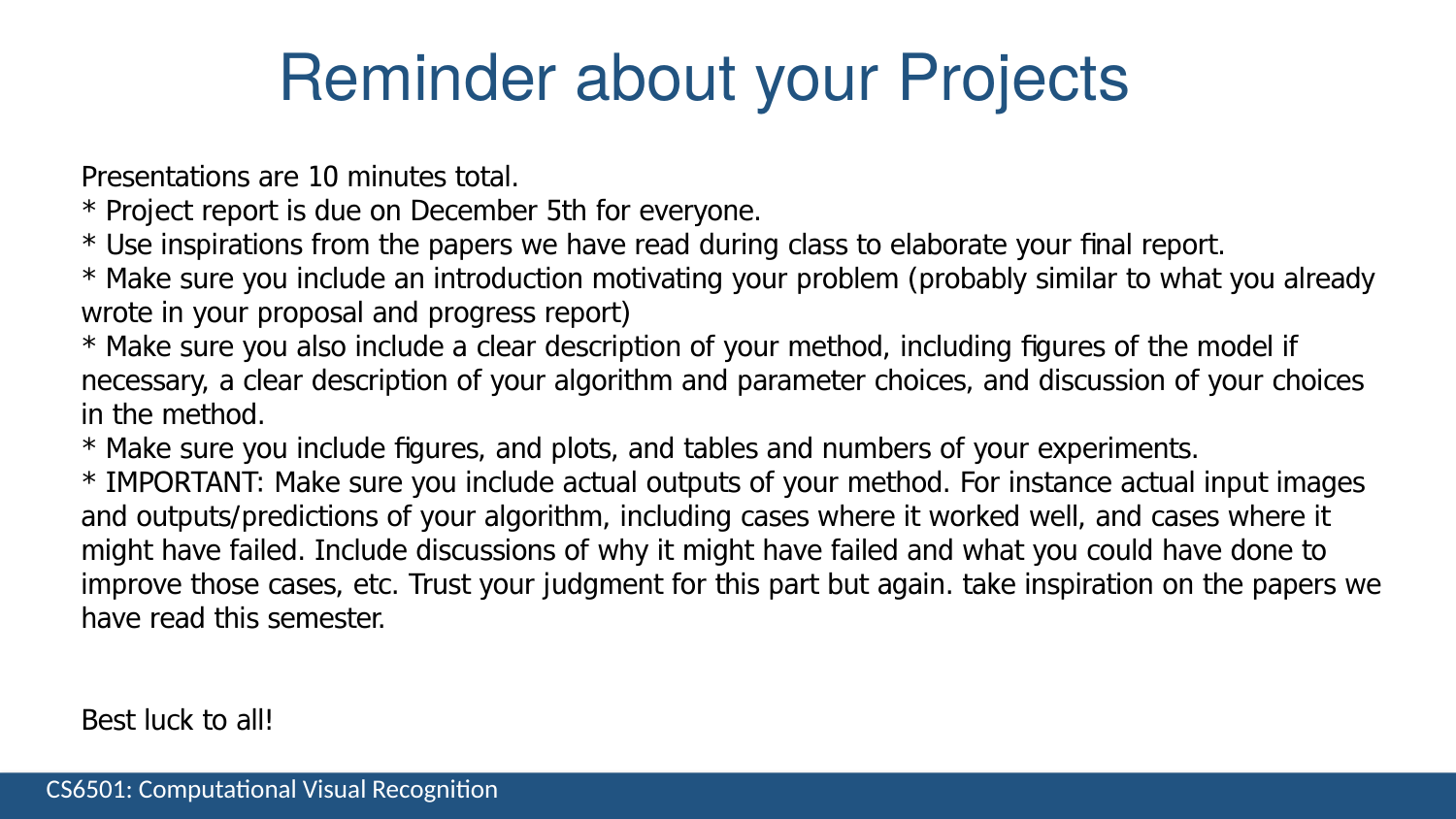

Reminder about your Projects
Presentations are 10 minutes total.
* Project report is due on December 5th for everyone.
* Use inspirations from the papers we have read during class to elaborate your final report.
* Make sure you include an introduction motivating your problem (probably similar to what you already wrote in your proposal and progress report)
* Make sure you also include a clear description of your method, including figures of the model if necessary, a clear description of your algorithm and parameter choices, and discussion of your choices in the method.
* Make sure you include figures, and plots, and tables and numbers of your experiments.
* IMPORTANT: Make sure you include actual outputs of your method. For instance actual input images and outputs/predictions of your algorithm, including cases where it worked well, and cases where it might have failed. Include discussions of why it might have failed and what you could have done to improve those cases, etc. Trust your judgment for this part but again. take inspiration on the papers we have read this semester.

Best luck to all!